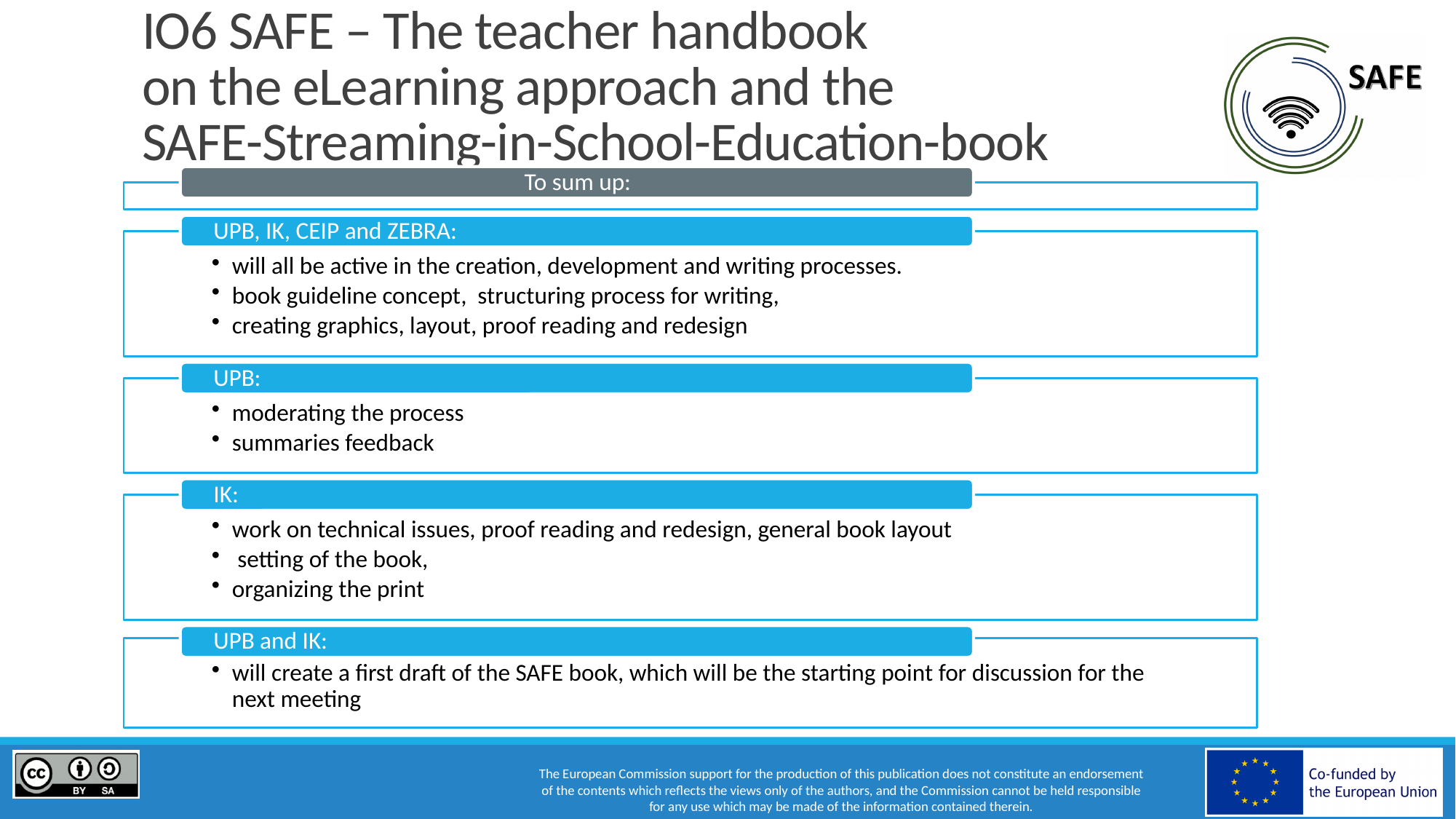

# IO6 SAFE – The teacher handbook on the eLearning approach and the SAFE-Streaming-in-School-Education-book
To sum up:
will all be active in the creation, development and writing processes.
book guideline concept,  structuring process for writing,
creating graphics, layout, proof reading and redesign
UPB, IK, CEIP and ZEBRA:
moderating the process
summaries feedback
UPB:
work on technical issues, proof reading and redesign, general book layout
 setting of the book,
organizing the print
IK:
will create a first draft of the SAFE book, which will be the starting point for discussion for the next meeting
UPB and IK: